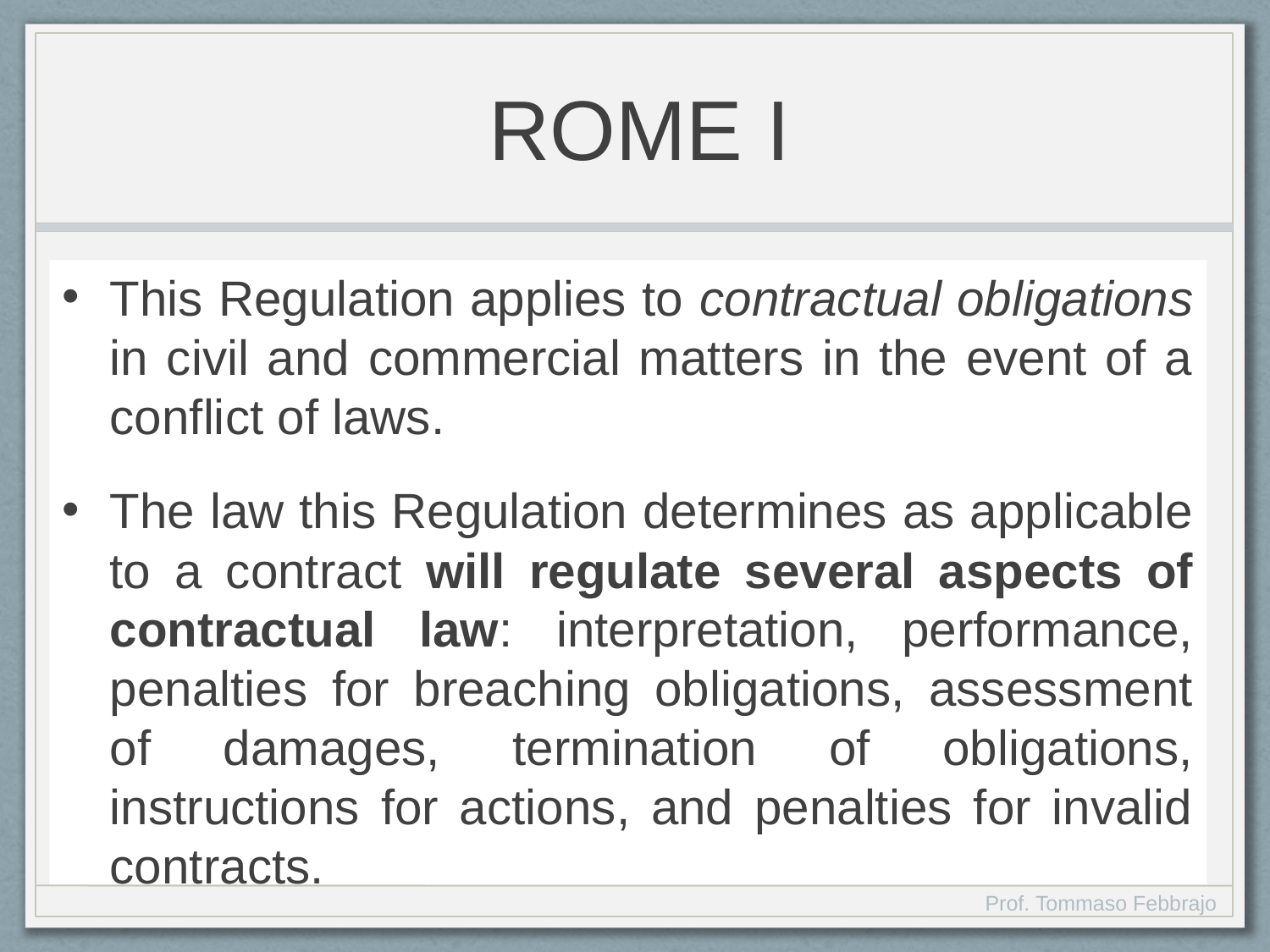

# ROME I
This Regulation applies to contractual obligations in civil and commercial matters in the event of a conflict of laws.
The law this Regulation determines as applicable to a contract will regulate several aspects of contractual law: interpretation, performance, penalties for breaching obligations, assessment of damages, termination of obligations, instructions for actions, and penalties for invalid contracts.

Prof. Tommaso Febbrajo